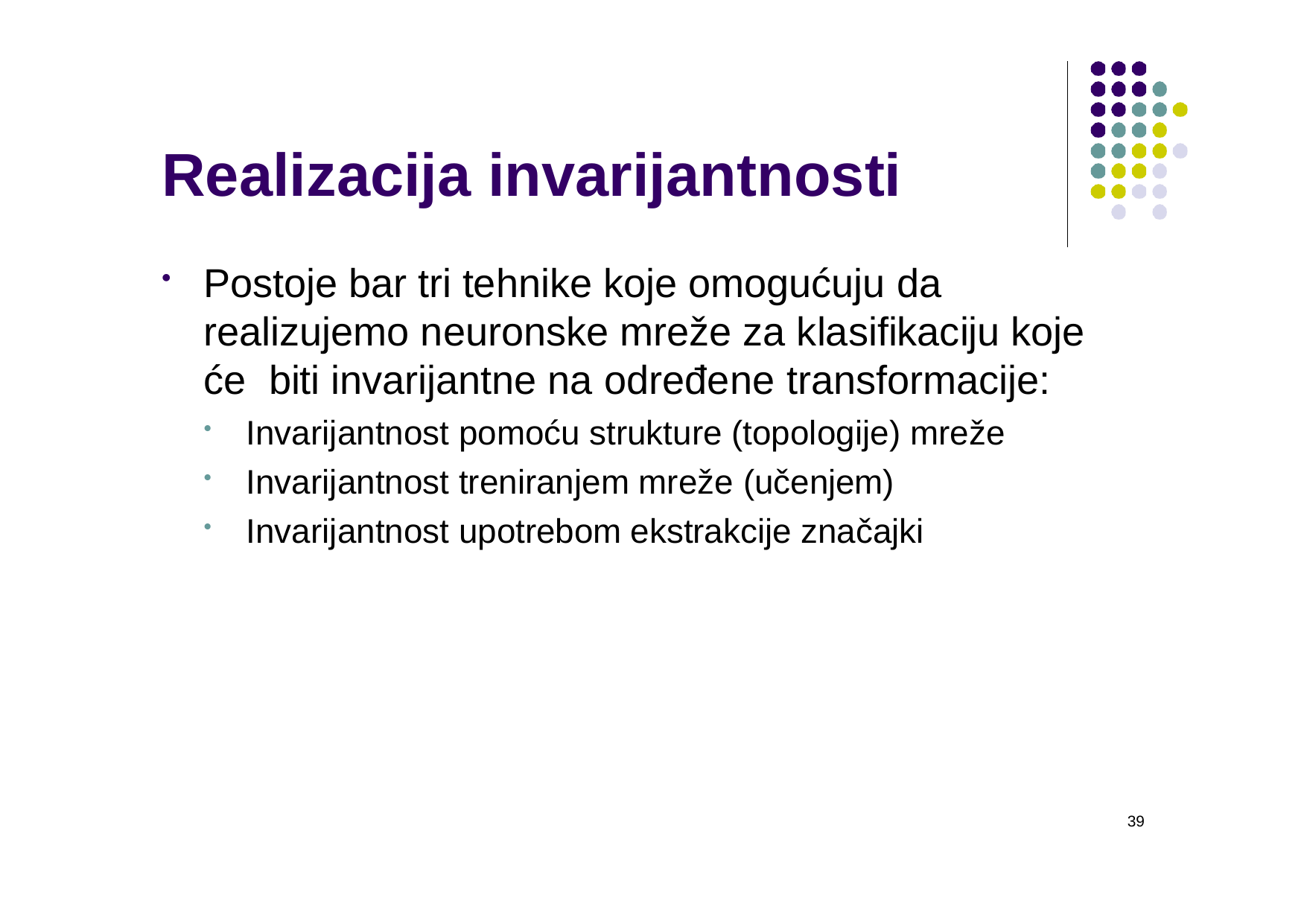

# Realizacija invarijantnosti
Postoje bar tri tehnike koje omogućuju da  realizujemo neuronske mreže za klasifikaciju koje će  biti invarijantne na određene transformacije:
Invarijantnost pomoću strukture (topologije) mreže
Invarijantnost treniranjem mreže (učenjem)
Invarijantnost upotrebom ekstrakcije značajki
39